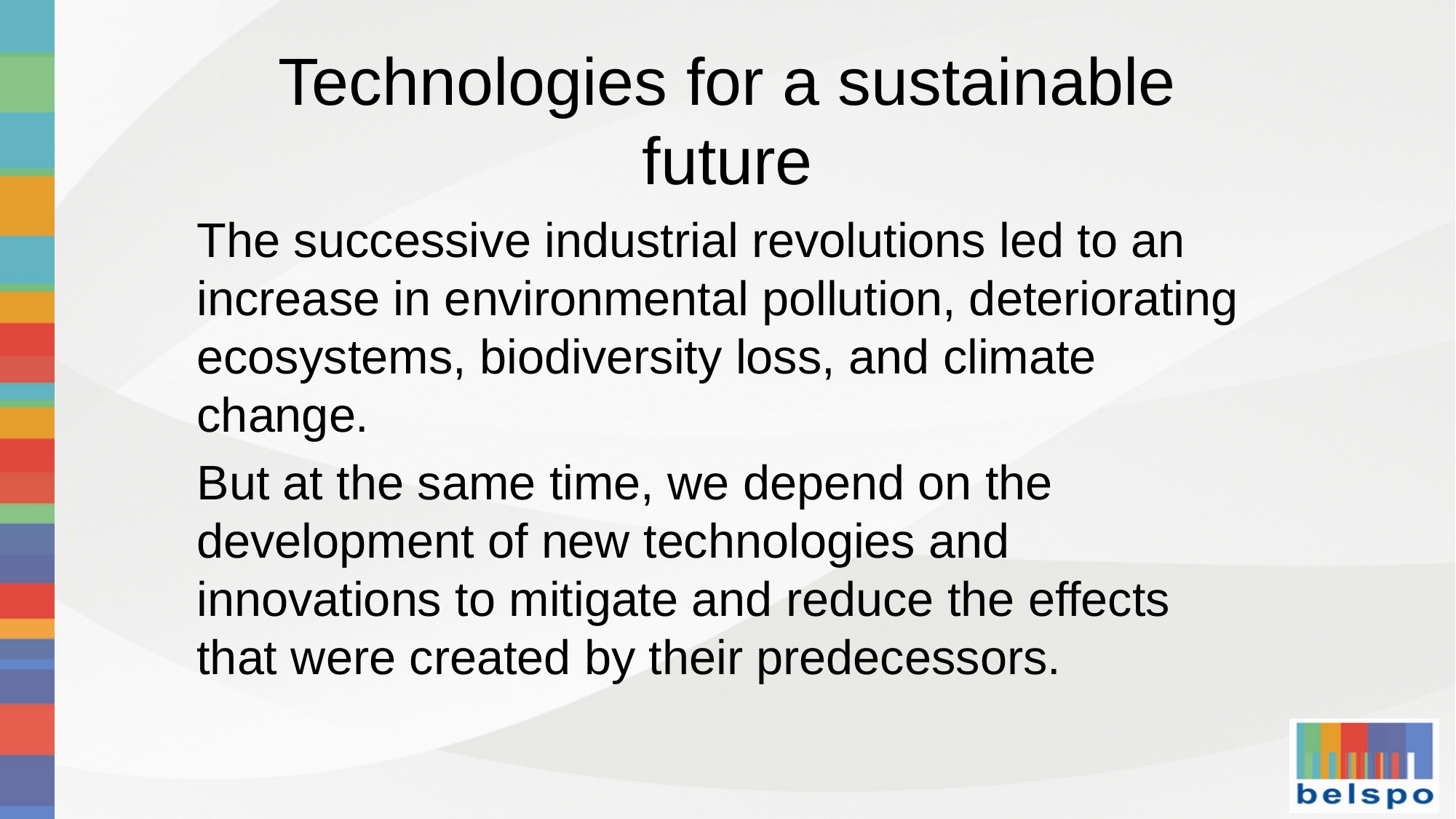

# Technologies for a sustainable future
The successive industrial revolutions led to an increase in environmental pollution, deteriorating ecosystems, biodiversity loss, and climate change.
But at the same time, we depend on the development of new technologies and innovations to mitigate and reduce the effects that were created by their predecessors.